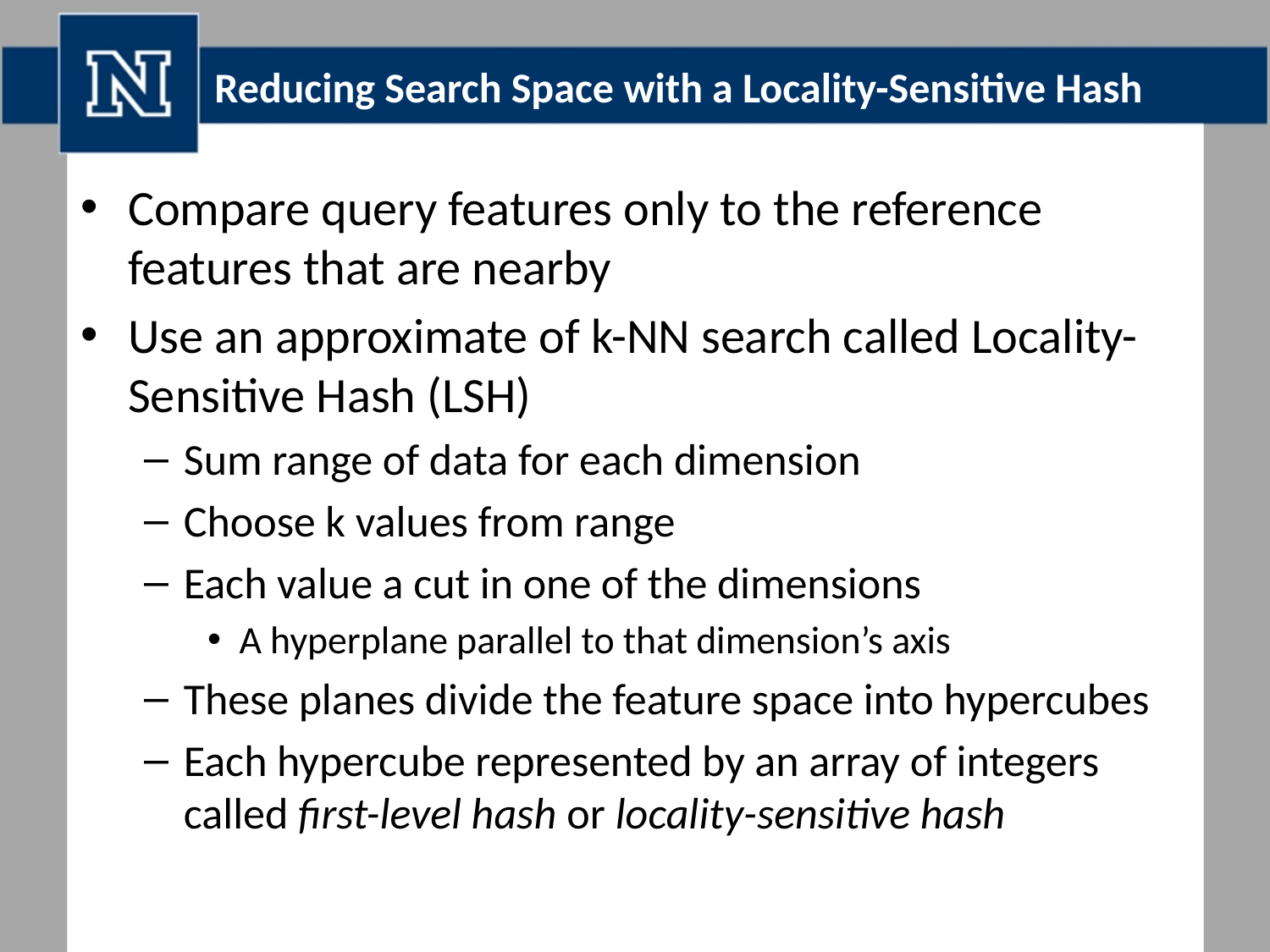

# Reducing Search Space with a Locality-Sensitive Hash
Compare query features only to the reference features that are nearby
Use an approximate of k-NN search called Locality-Sensitive Hash (LSH)
Sum range of data for each dimension
Choose k values from range
Each value a cut in one of the dimensions
A hyperplane parallel to that dimension’s axis
These planes divide the feature space into hypercubes
Each hypercube represented by an array of integers called first-level hash or locality-sensitive hash